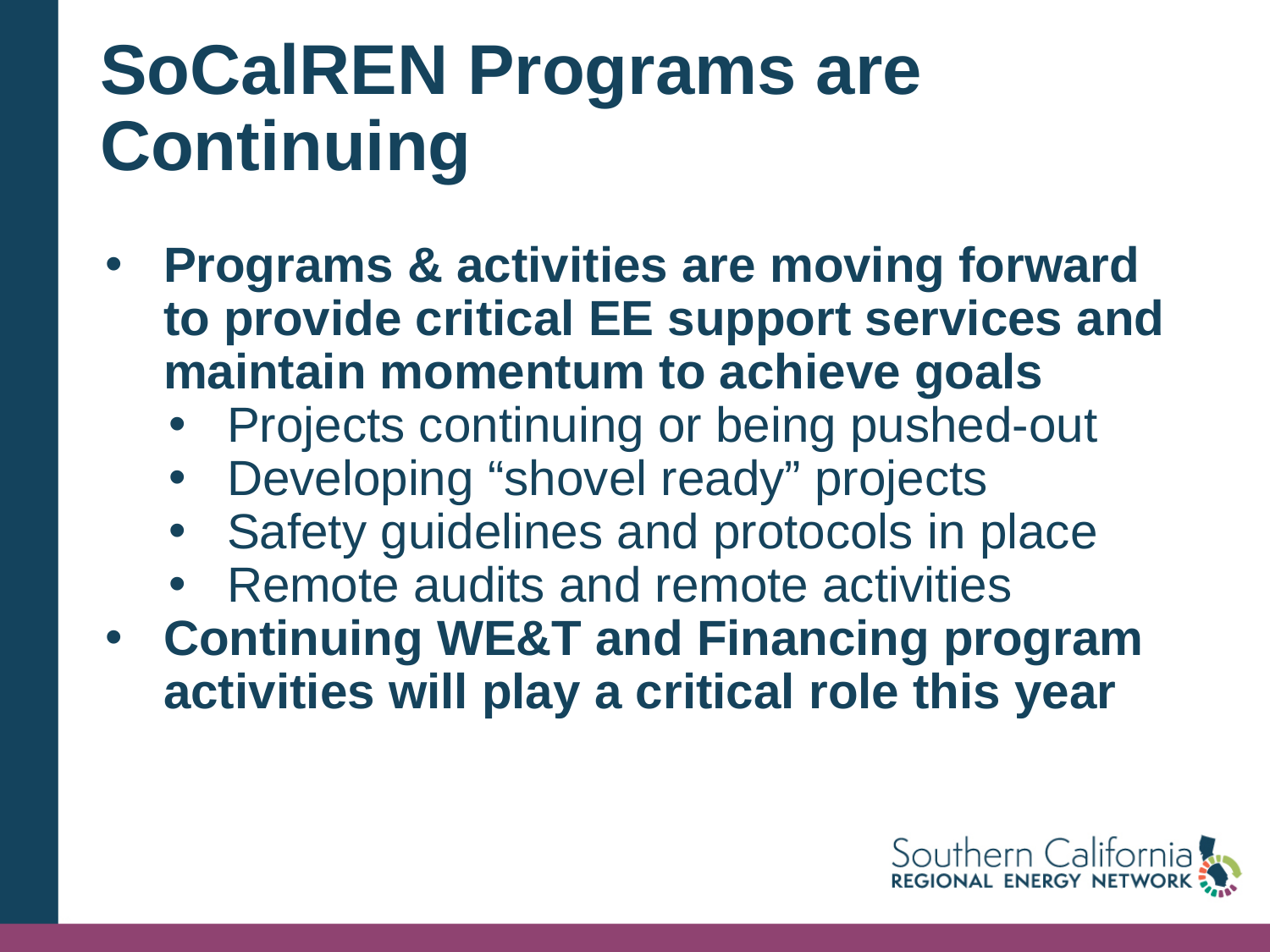

# SoCalREN Programs are Continuing
Programs & activities are moving forward to provide critical EE support services and maintain momentum to achieve goals
Projects continuing or being pushed-out
Developing “shovel ready” projects
Safety guidelines and protocols in place
Remote audits and remote activities
Continuing WE&T and Financing program activities will play a critical role this year